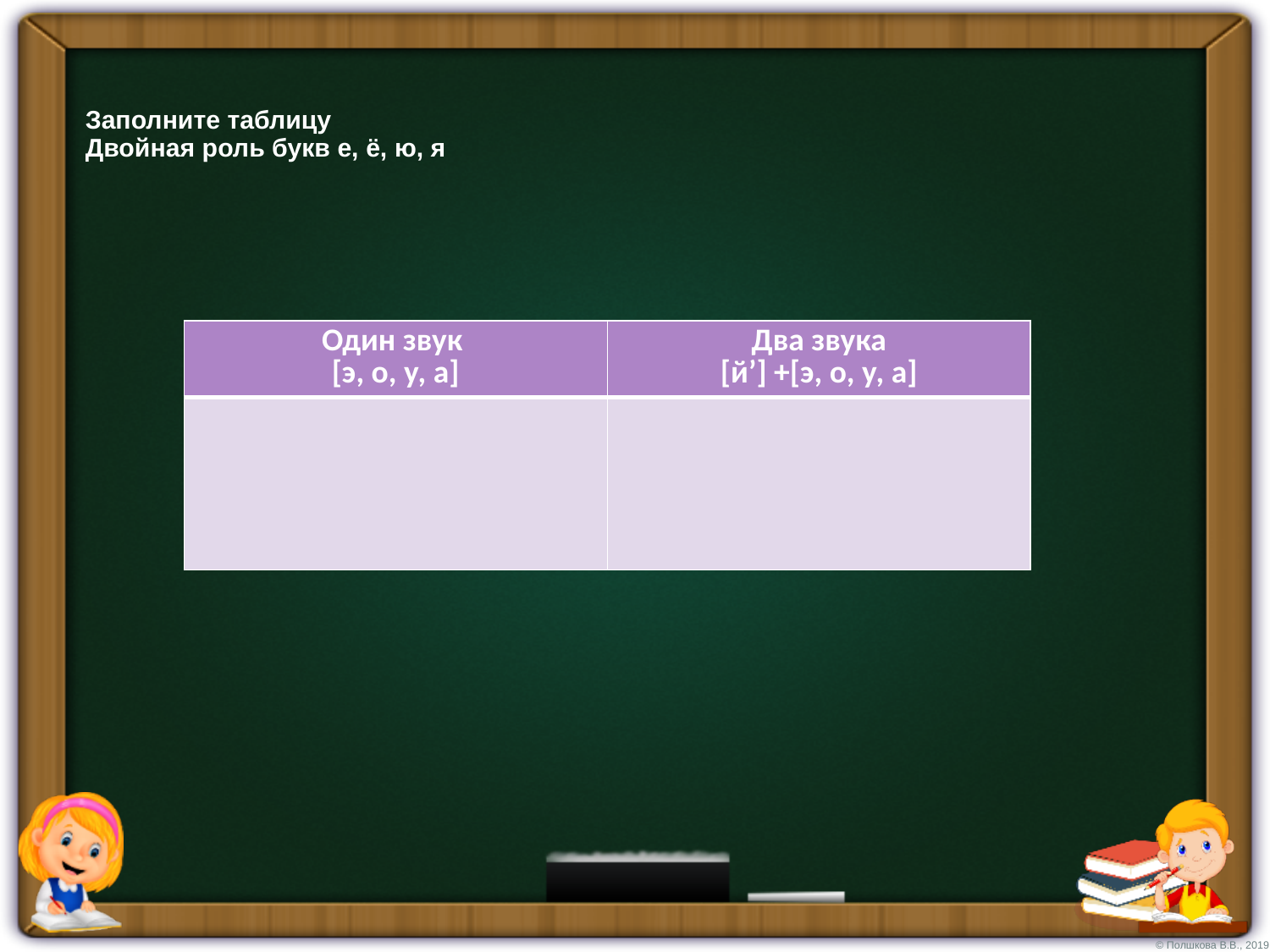

# Заполните таблицу Двойная роль букв е, ё, ю, я

| Один звук [э, о, у, а] | Два звука [й’] +[э, о, у, а] |
| --- | --- |
|  |  |